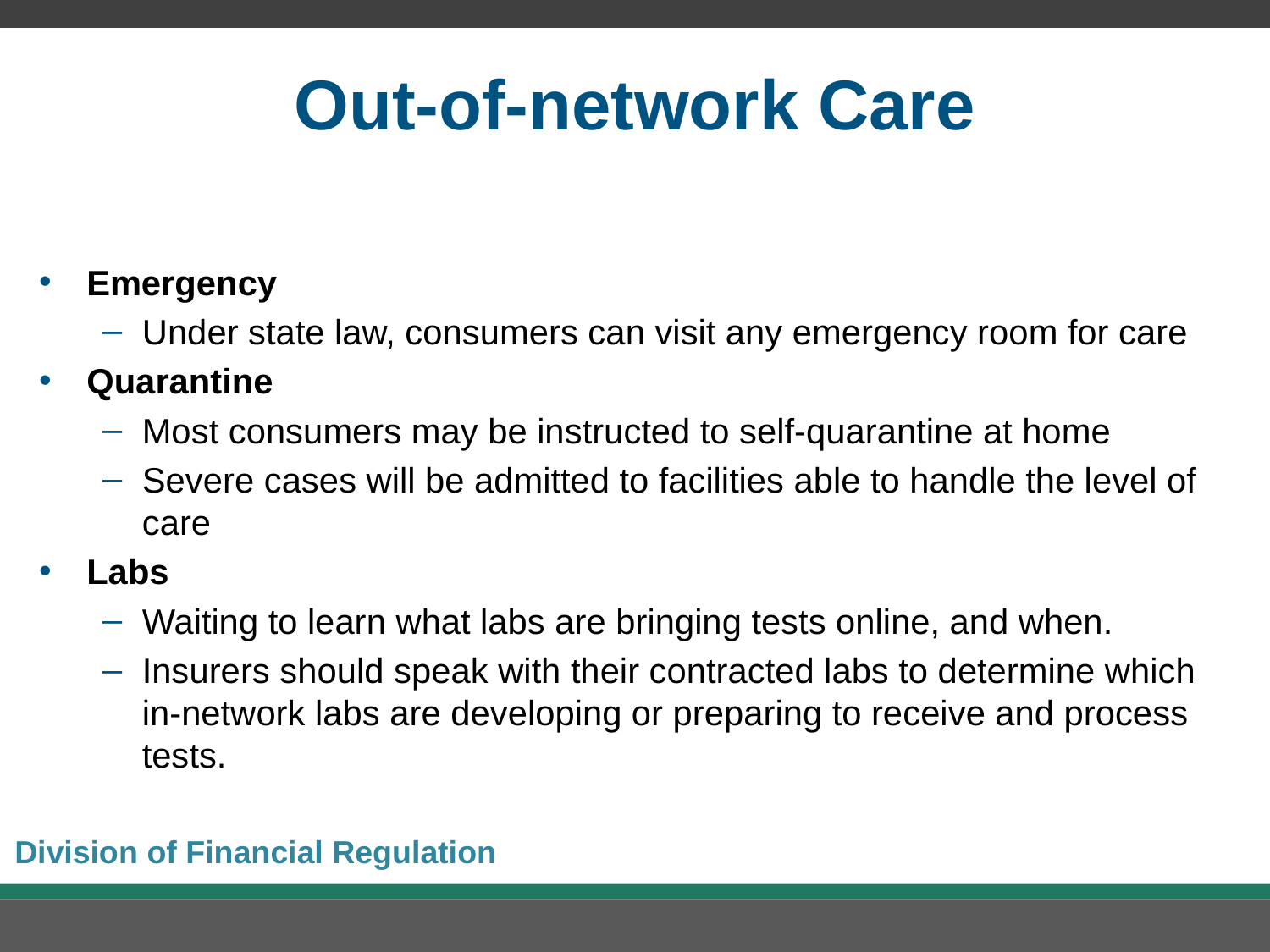

# Out-of-network Care
Emergency
Under state law, consumers can visit any emergency room for care
Quarantine
Most consumers may be instructed to self-quarantine at home
Severe cases will be admitted to facilities able to handle the level of care
Labs
Waiting to learn what labs are bringing tests online, and when.
Insurers should speak with their contracted labs to determine which in-network labs are developing or preparing to receive and process tests.
Division of Financial Regulation